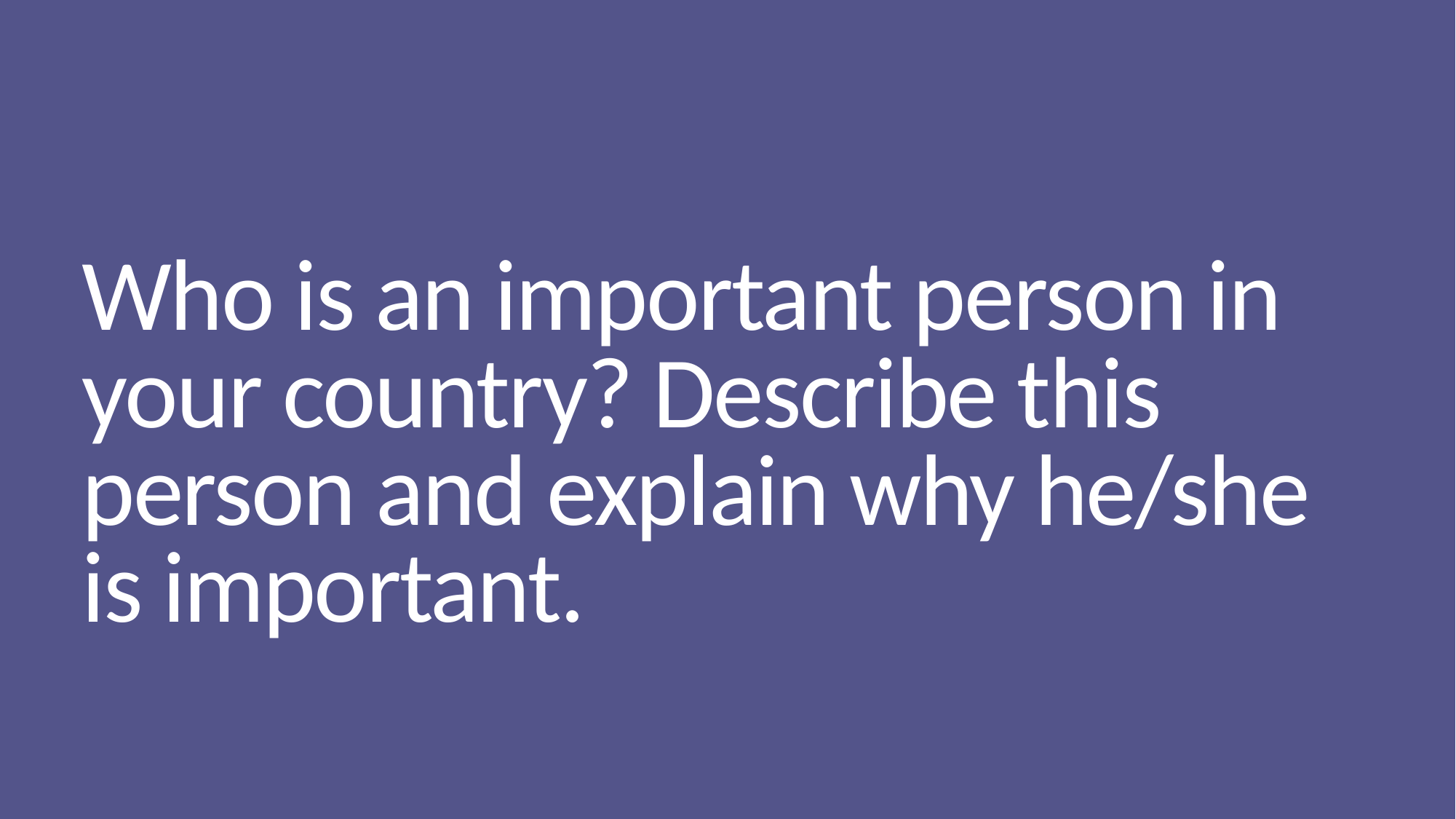

# Who is an important person in your country? Describe this person and explain why he/she is important.